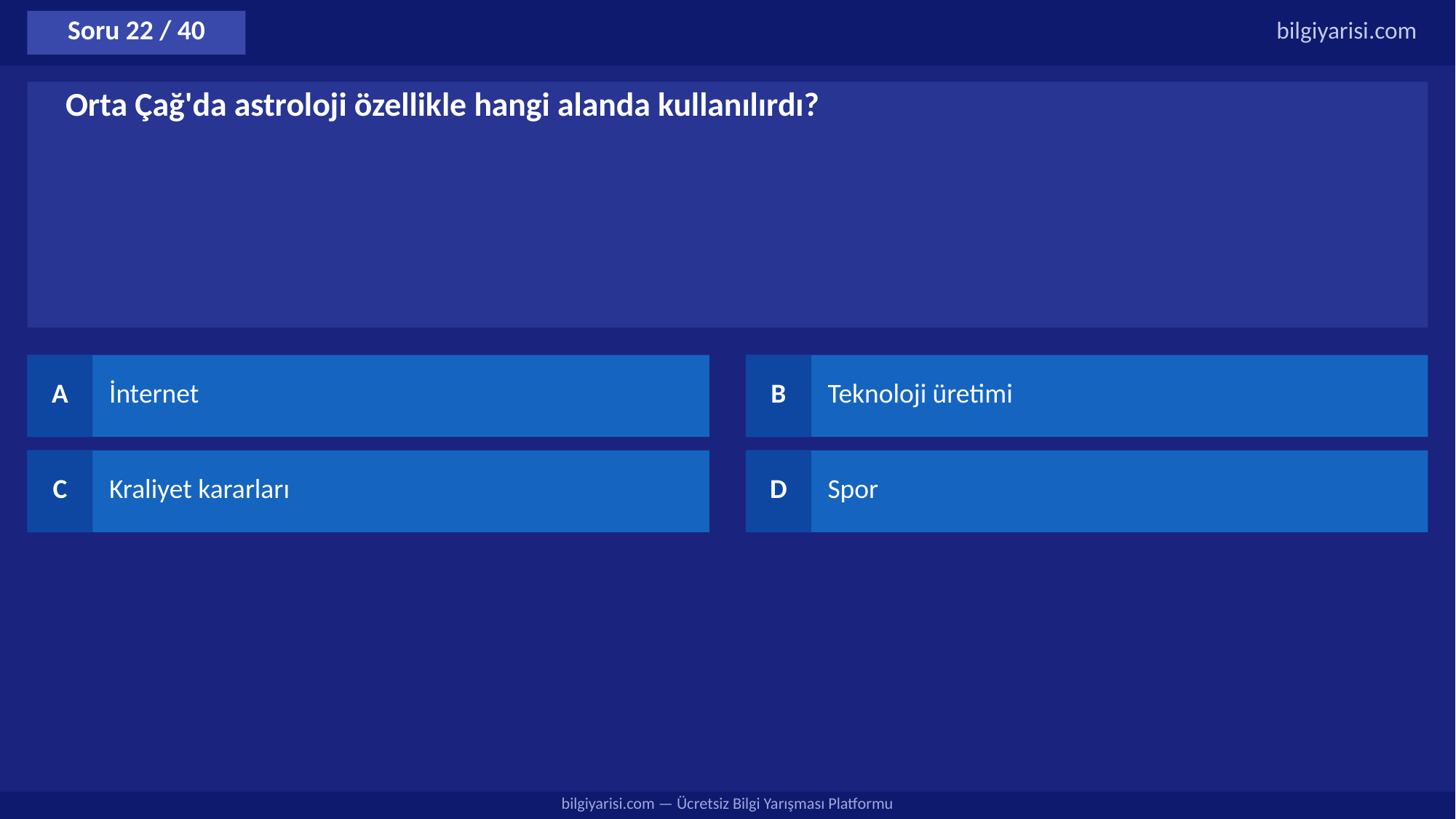

Soru 22 / 40
bilgiyarisi.com

Orta Çağ'da astroloji özellikle hangi alanda kullanılırdı?

A
İnternet

B
Teknoloji üretimi

C
Kraliyet kararları

D
Spor
bilgiyarisi.com — Ücretsiz Bilgi Yarışması Platformu